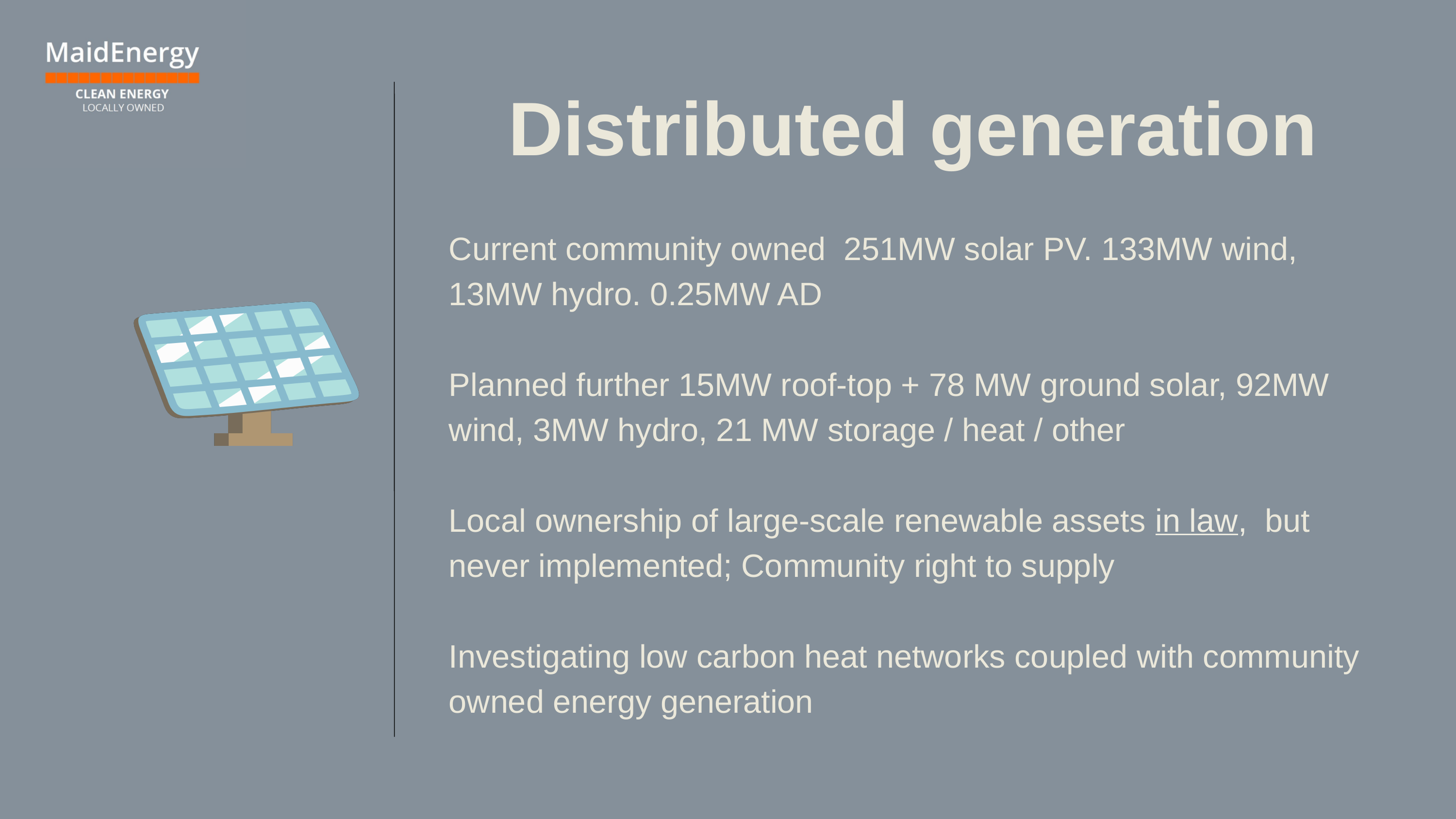

Distributed generation

Current community owned  251MW solar PV. 133MW wind, 13MW hydro. 0.25MW AD

Planned further 15MW roof-top + 78 MW ground solar, 92MW  wind, 3MW hydro, 21 MW storage / heat / other

Local ownership of large-scale renewable assets in law,  but never implemented; Community right to supply

Investigating low carbon heat networks coupled with community owned energy generation